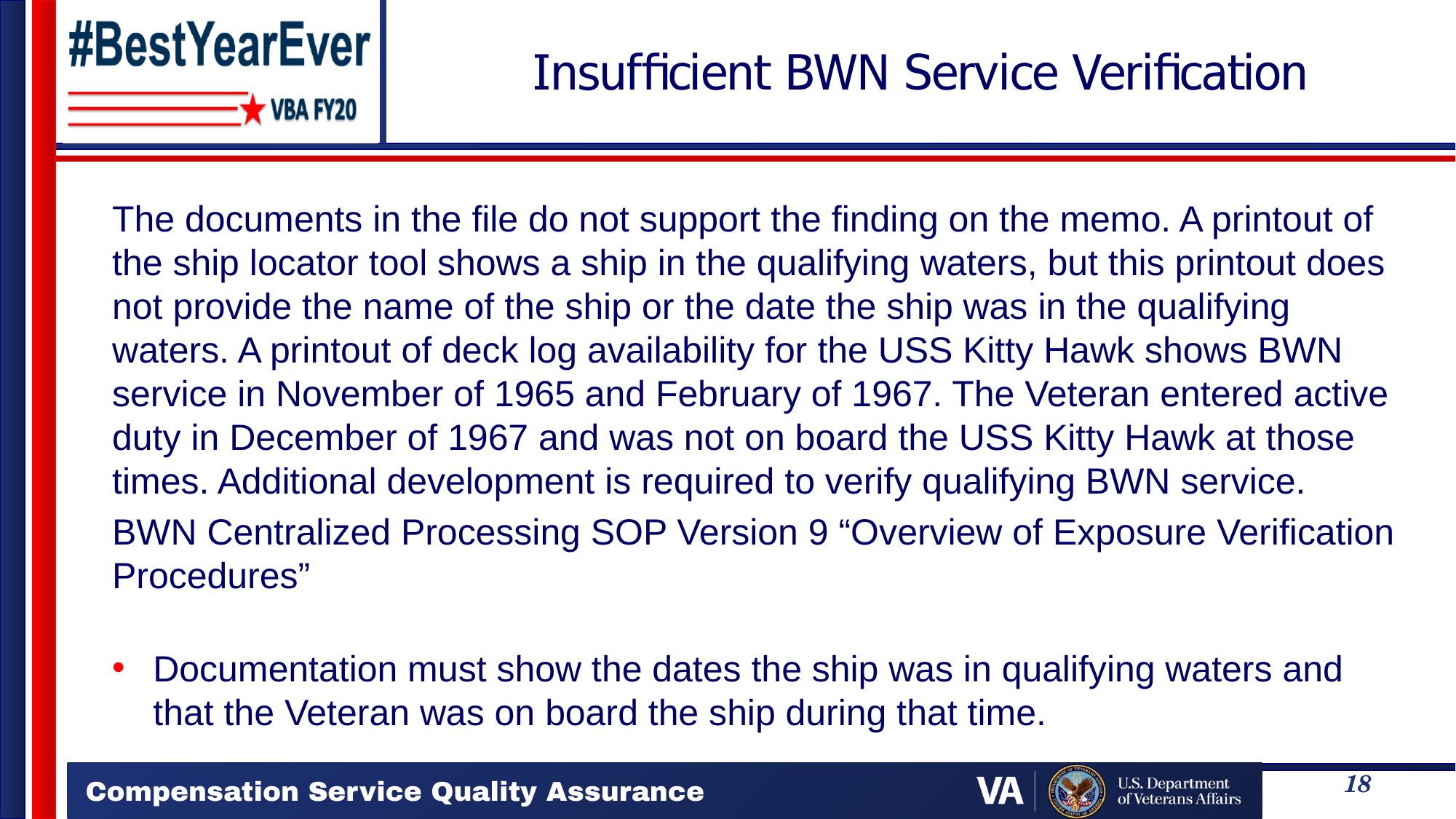

# Insufficient BWN Service Verification
The documents in the file do not support the finding on the memo. A printout of the ship locator tool shows a ship in the qualifying waters, but this printout does not provide the name of the ship or the date the ship was in the qualifying waters. A printout of deck log availability for the USS Kitty Hawk shows BWN service in November of 1965 and February of 1967. The Veteran entered active duty in December of 1967 and was not on board the USS Kitty Hawk at those times. Additional development is required to verify qualifying BWN service.
BWN Centralized Processing SOP Version 9 “Overview of Exposure Verification Procedures”

Documentation must show the dates the ship was in qualifying waters and that the Veteran was on board the ship during that time.
18